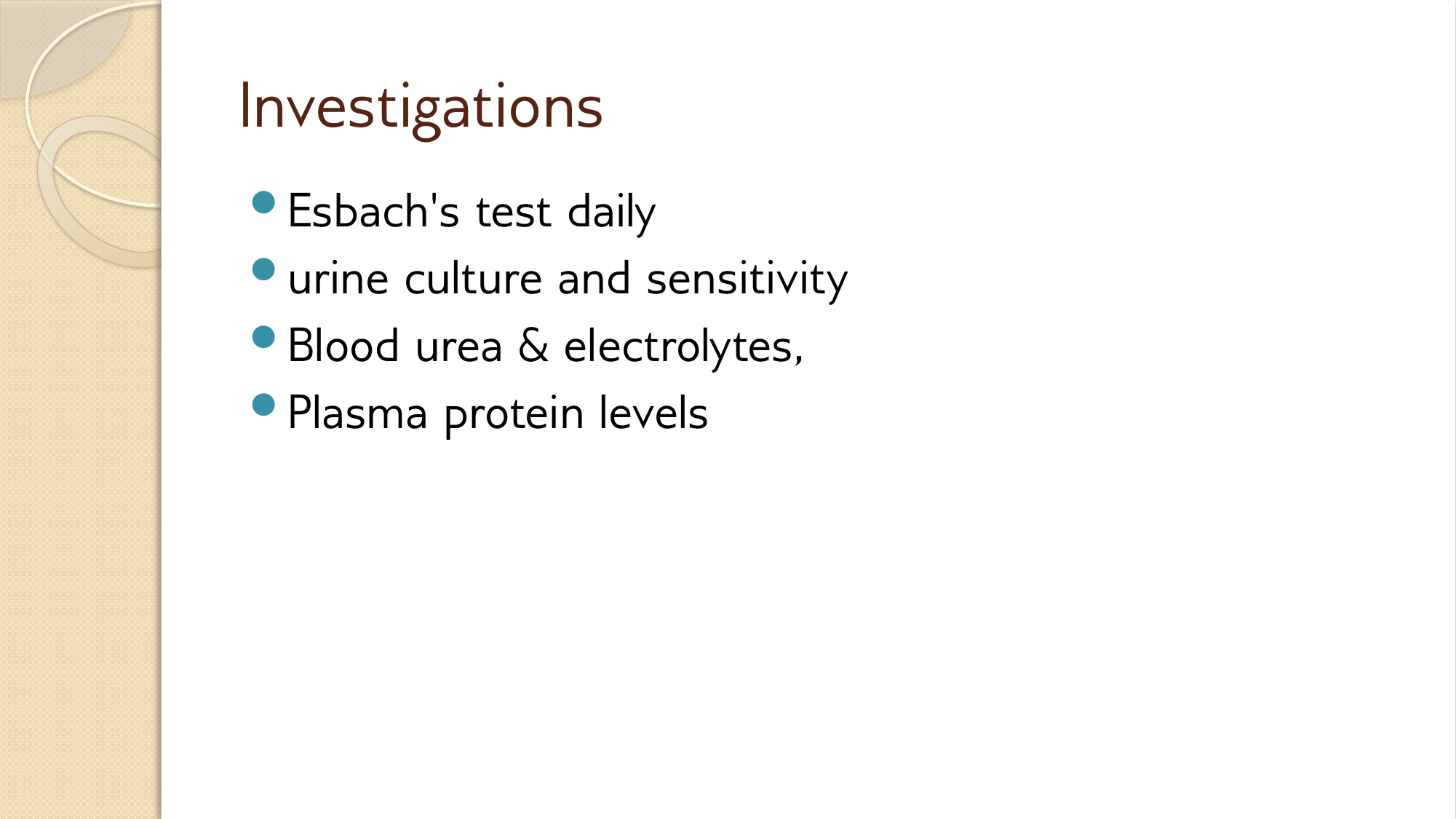

# Investigations
Esbach's test daily
urine culture and sensitivity
Blood urea & electrolytes,
Plasma protein levels